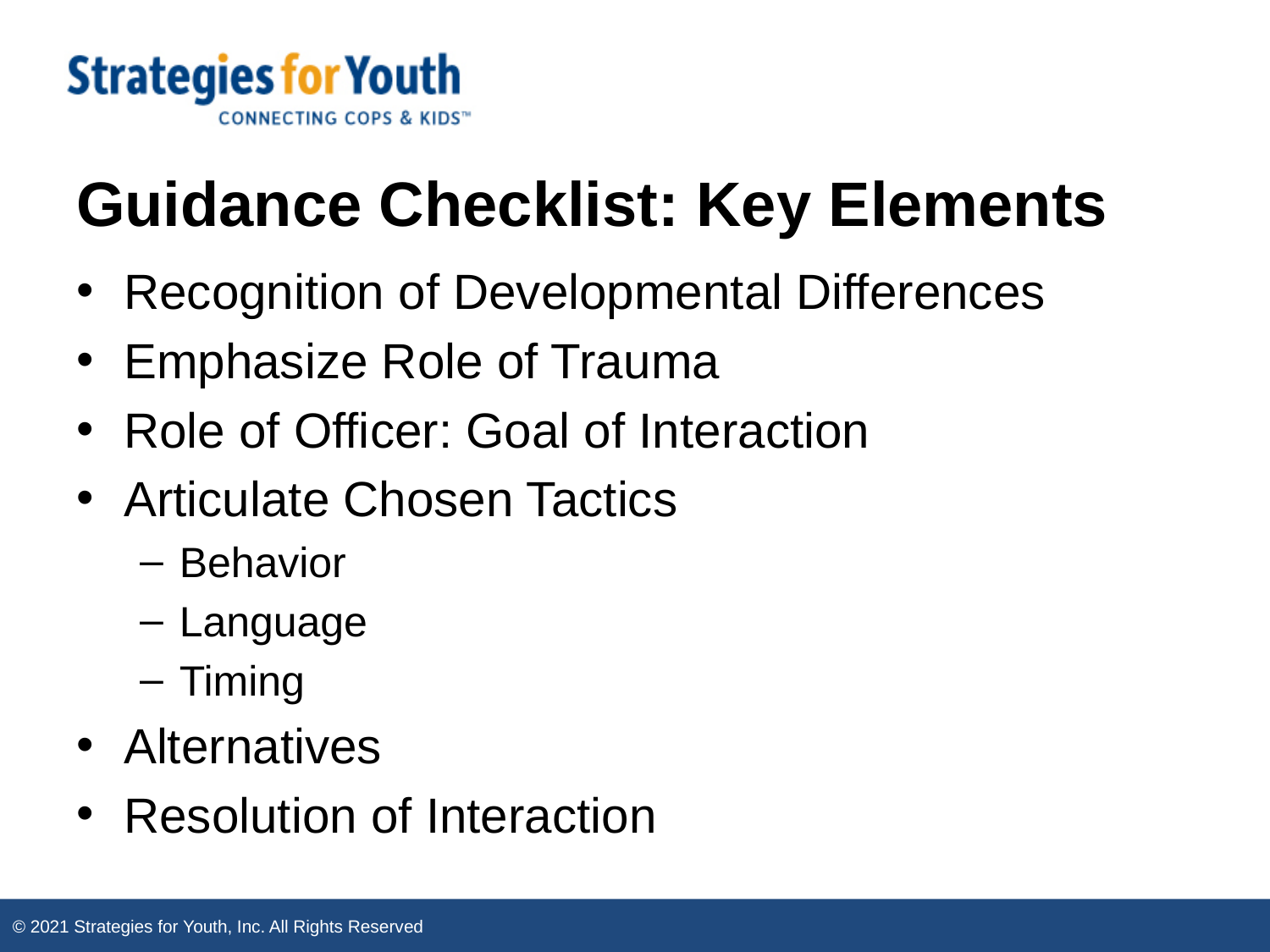

# Guidance Checklist: Key Elements
Recognition of Developmental Differences
Emphasize Role of Trauma
Role of Officer: Goal of Interaction
Articulate Chosen Tactics
Behavior
Language
Timing
Alternatives
Resolution of Interaction